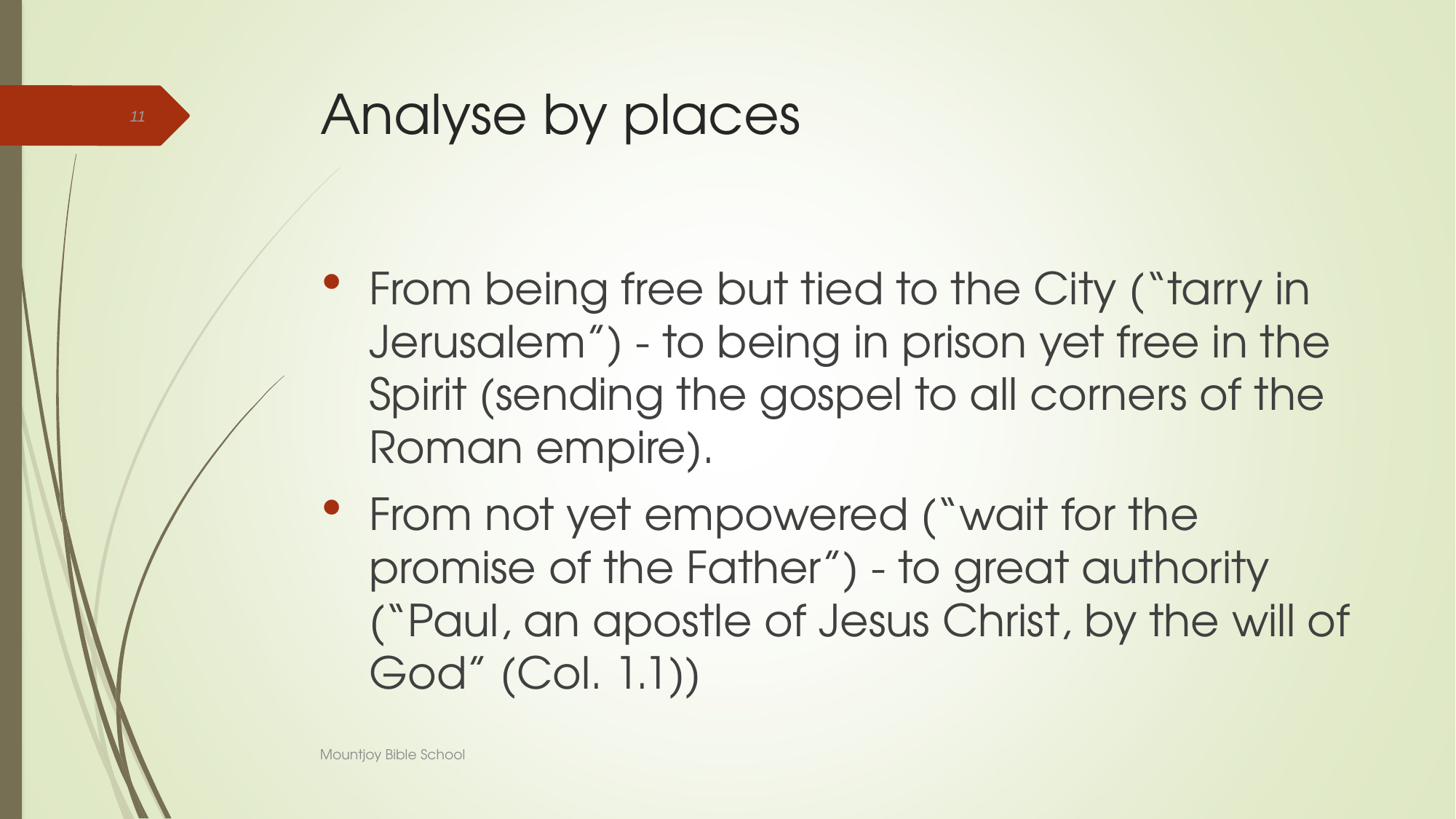

# Analyse by places
11
From being free but tied to the City (“tarry in Jerusalem”) - to being in prison yet free in the Spirit (sending the gospel to all corners of the Roman empire).
From not yet empowered (“wait for the promise of the Father”) - to great authority (“Paul, an apostle of Jesus Christ, by the will of God” (Col. 1.1))

Mountjoy Bible School